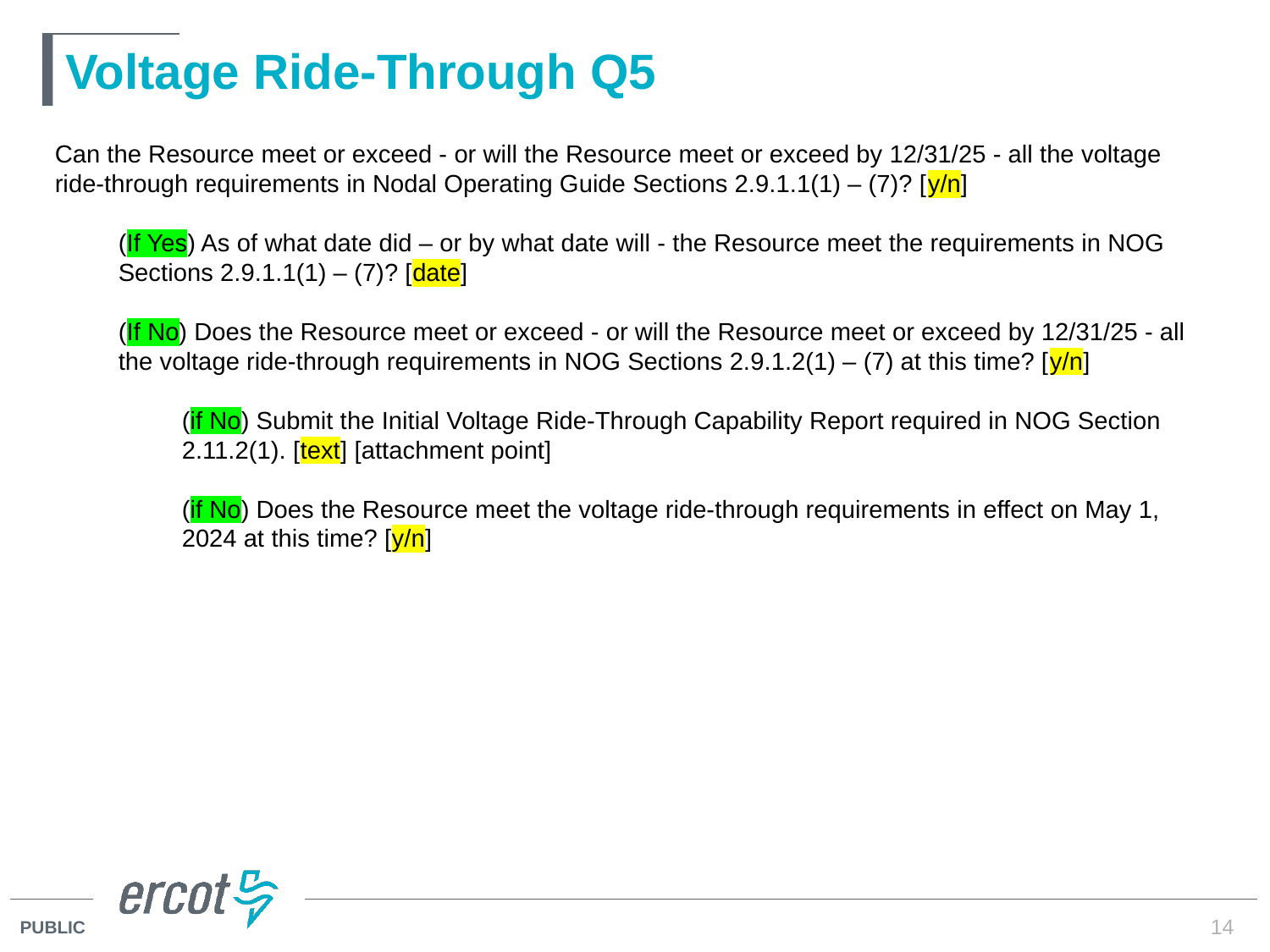

# Voltage Ride-Through Q5
Can the Resource meet or exceed - or will the Resource meet or exceed by 12/31/25 - all the voltage ride-through requirements in Nodal Operating Guide Sections 2.9.1.1(1) – (7)? [y/n]

(If Yes) As of what date did – or by what date will - the Resource meet the requirements in NOG Sections 2.9.1.1(1) – (7)? [date]

(If No) Does the Resource meet or exceed - or will the Resource meet or exceed by 12/31/25 - all the voltage ride-through requirements in NOG Sections 2.9.1.2(1) – (7) at this time? [y/n]

(if No) Submit the Initial Voltage Ride-Through Capability Report required in NOG Section 2.11.2(1). [text] [attachment point]

(if No) Does the Resource meet the voltage ride-through requirements in effect on May 1, 2024 at this time? [y/n]

14